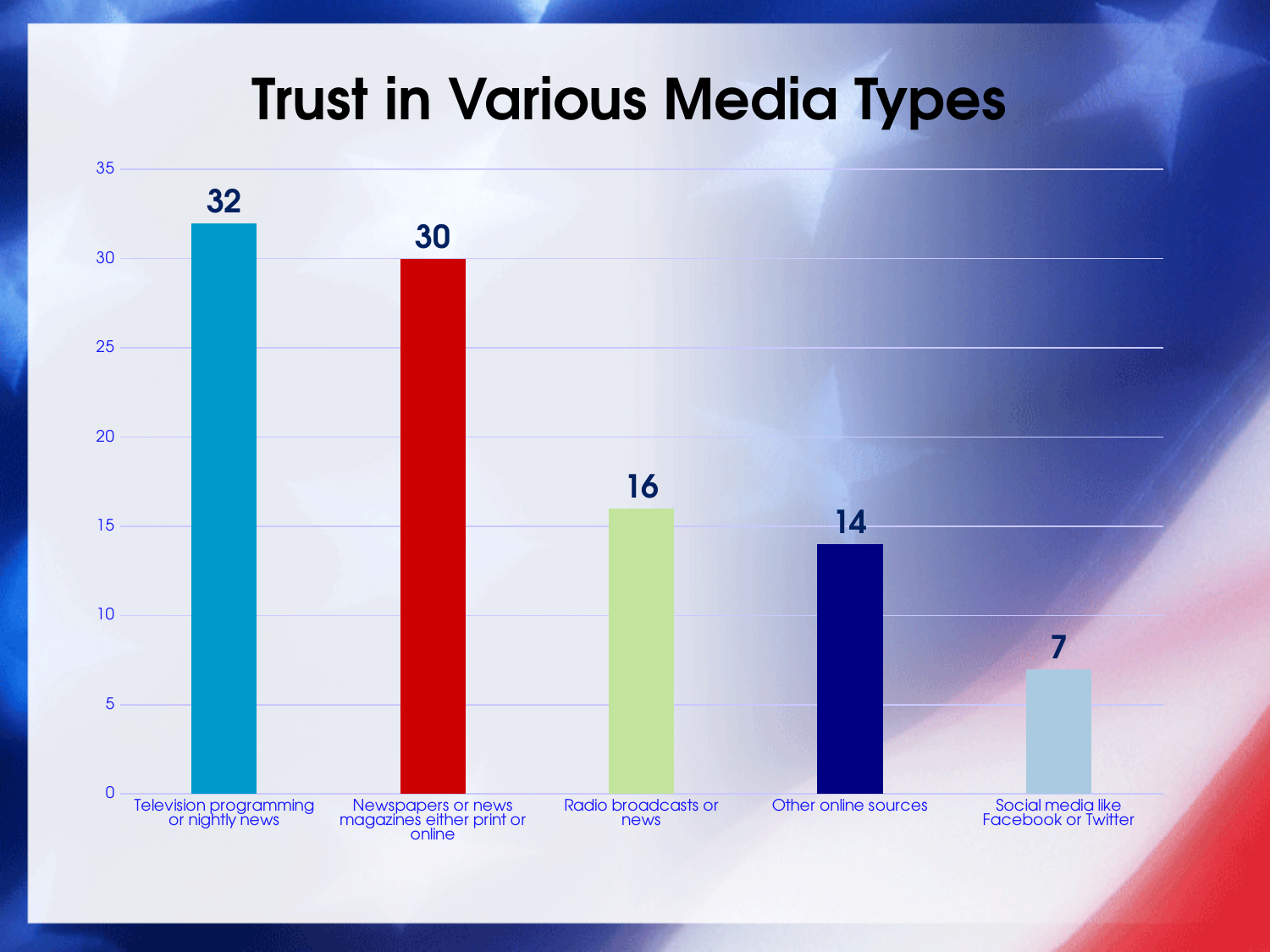

# Trust in Various Media Types

### Chart

| Category |  |
|---|---|
| Television programming or nightly news | 32.0 |
| Newspapers or news magazines either print or online | 30.0 |
| Radio broadcasts or news | 16.0 |
| Other online sources | 14.0 |
| Social media like Facebook or Twitter | 7.0 |